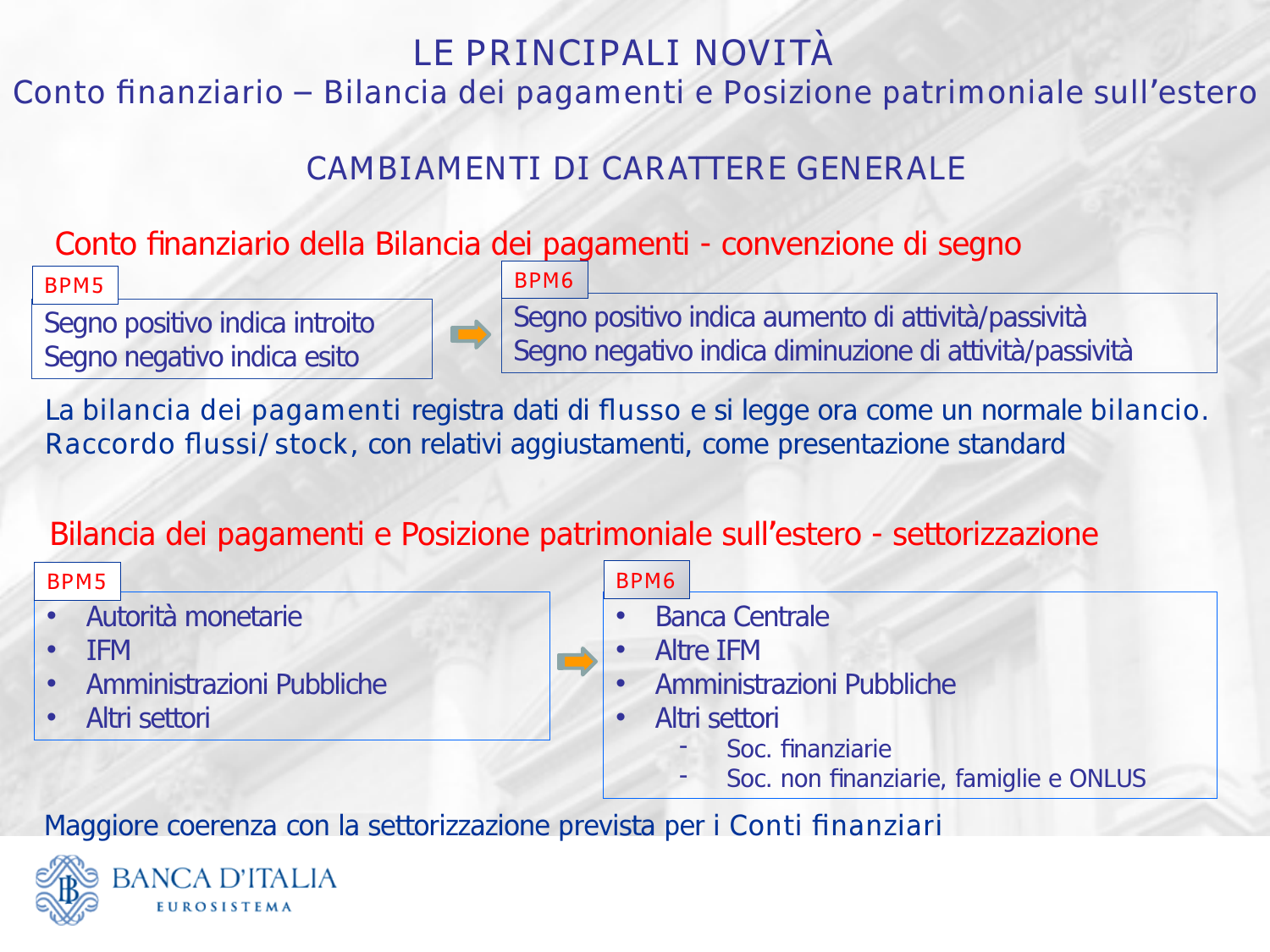

LE PRINCIPALI NOVITÀ
# Conto finanziario – Bilancia dei pagamenti e Posizione patrimoniale sull’estero CAMBIAMENTI DI CARATTERE GENERALE
Conto finanziario della Bilancia dei pagamenti - convenzione di segno
BPM6
BPM5
Segno positivo indica aumento di attività/passività
Segno negativo indica diminuzione di attività/passività
Segno positivo indica introito
Segno negativo indica esito

La bilancia dei pagamenti registra dati di flusso e si legge ora come un normale bilancio.
Raccordo flussi/stock, con relativi aggiustamenti, come presentazione standard
Bilancia dei pagamenti e Posizione patrimoniale sull’estero - settorizzazione
BPM6
BPM5
Autorità monetarie
IFM
Amministrazioni Pubbliche
Altri settori
Banca Centrale
Altre IFM
Amministrazioni Pubbliche
Altri settori
Soc. finanziarie
Soc. non finanziarie, famiglie e ONLUS

Maggiore coerenza con la settorizzazione prevista per i Conti finanziari